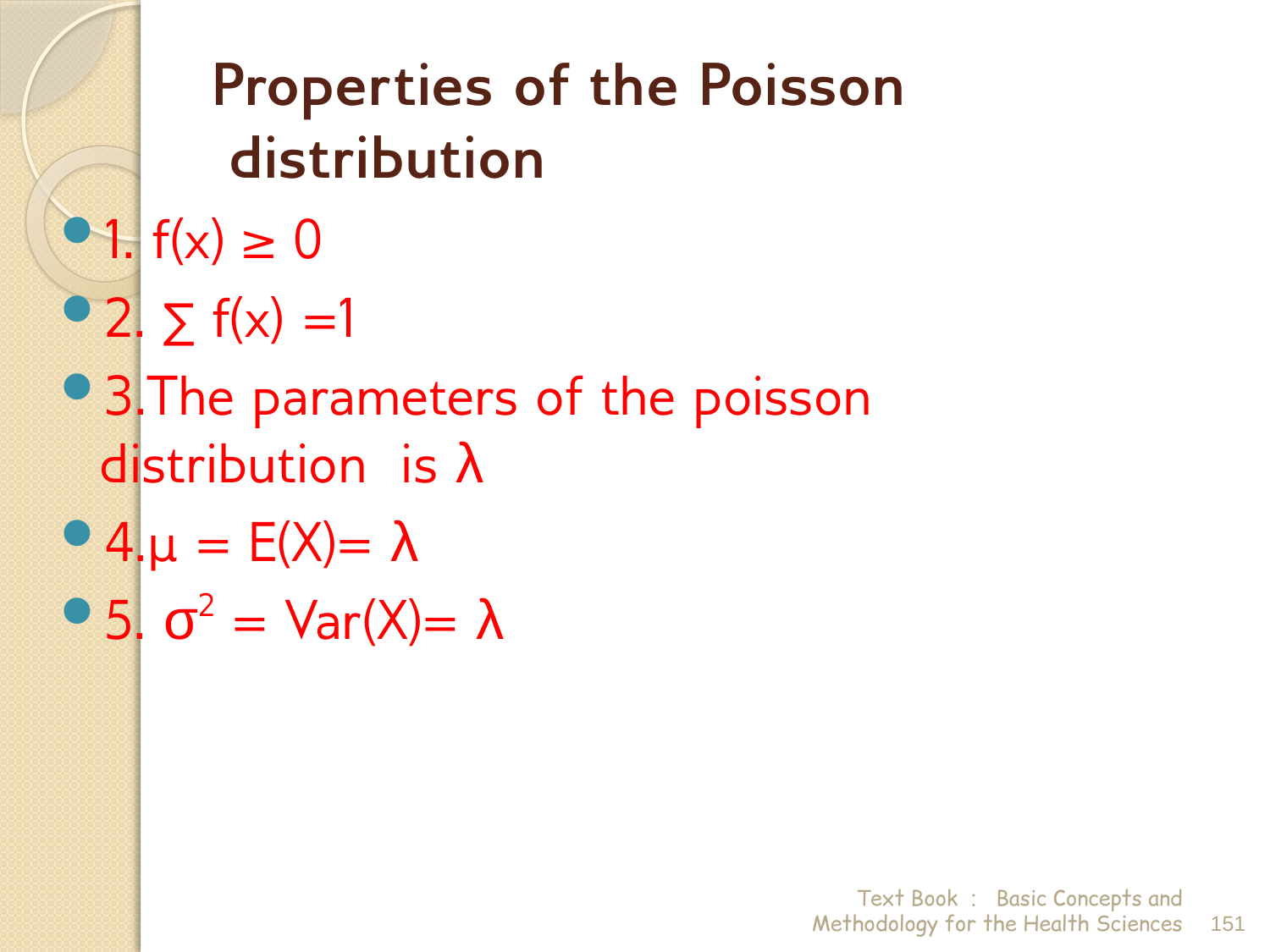

# Properties of the Poisson distribution
1. f(x) ≥ 0
2. ∑ f(x) =1
3.The parameters of the poisson distribution  is λ
4.µ = E(X)= λ
5. σ2 = Var(X)= λ

Text Book  :   Basic Concepts and Methodology for the Health Sciences
151